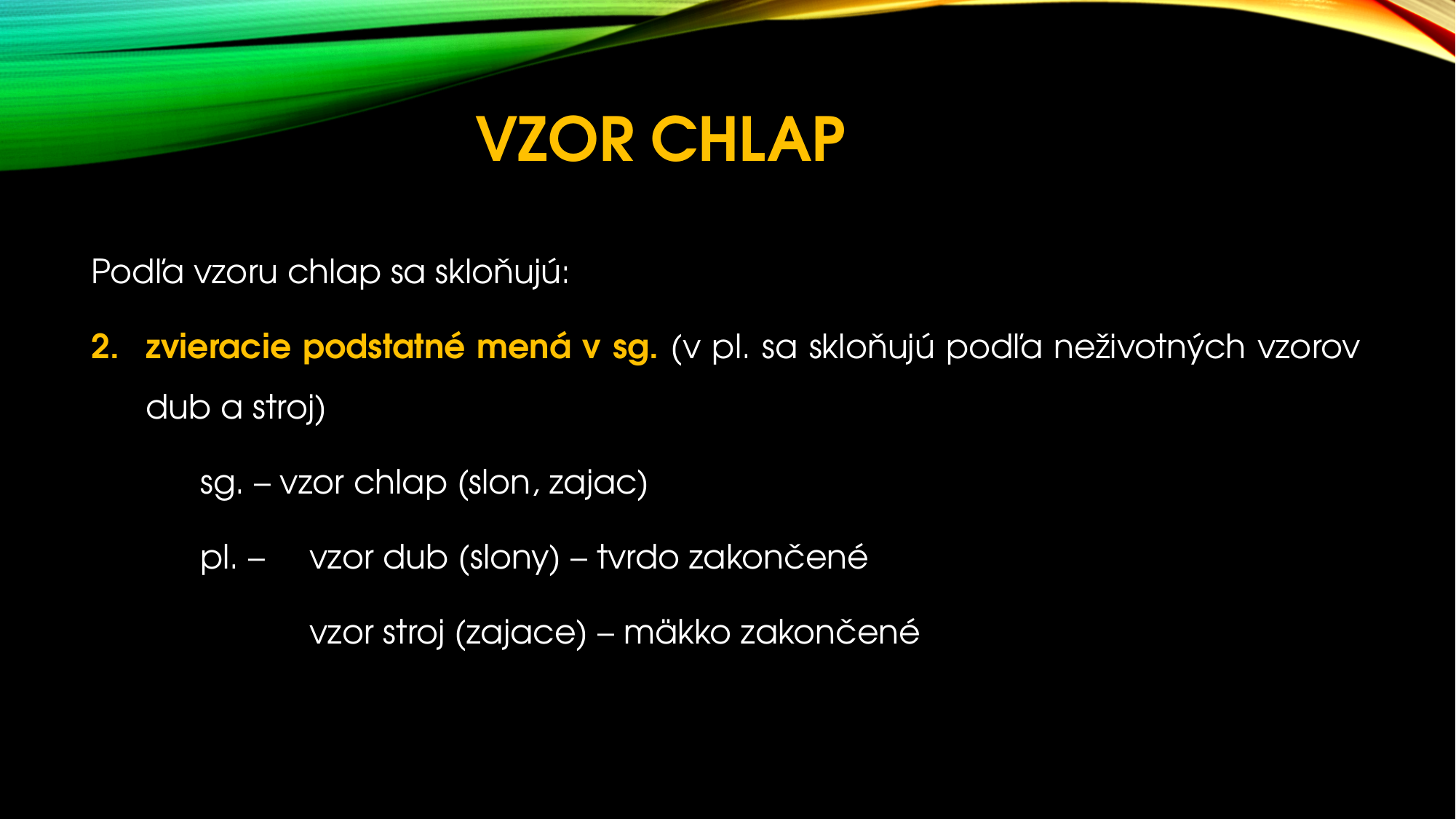

# Vzor chlap
Podľa vzoru chlap sa skloňujú:
zvieracie podstatné mená v sg. (v pl. sa skloňujú podľa neživotných vzorov dub a stroj)
	sg. – vzor chlap (slon, zajac)
	pl. – 	vzor dub (slony) – tvrdo zakončené
		vzor stroj (zajace) – mäkko zakončené